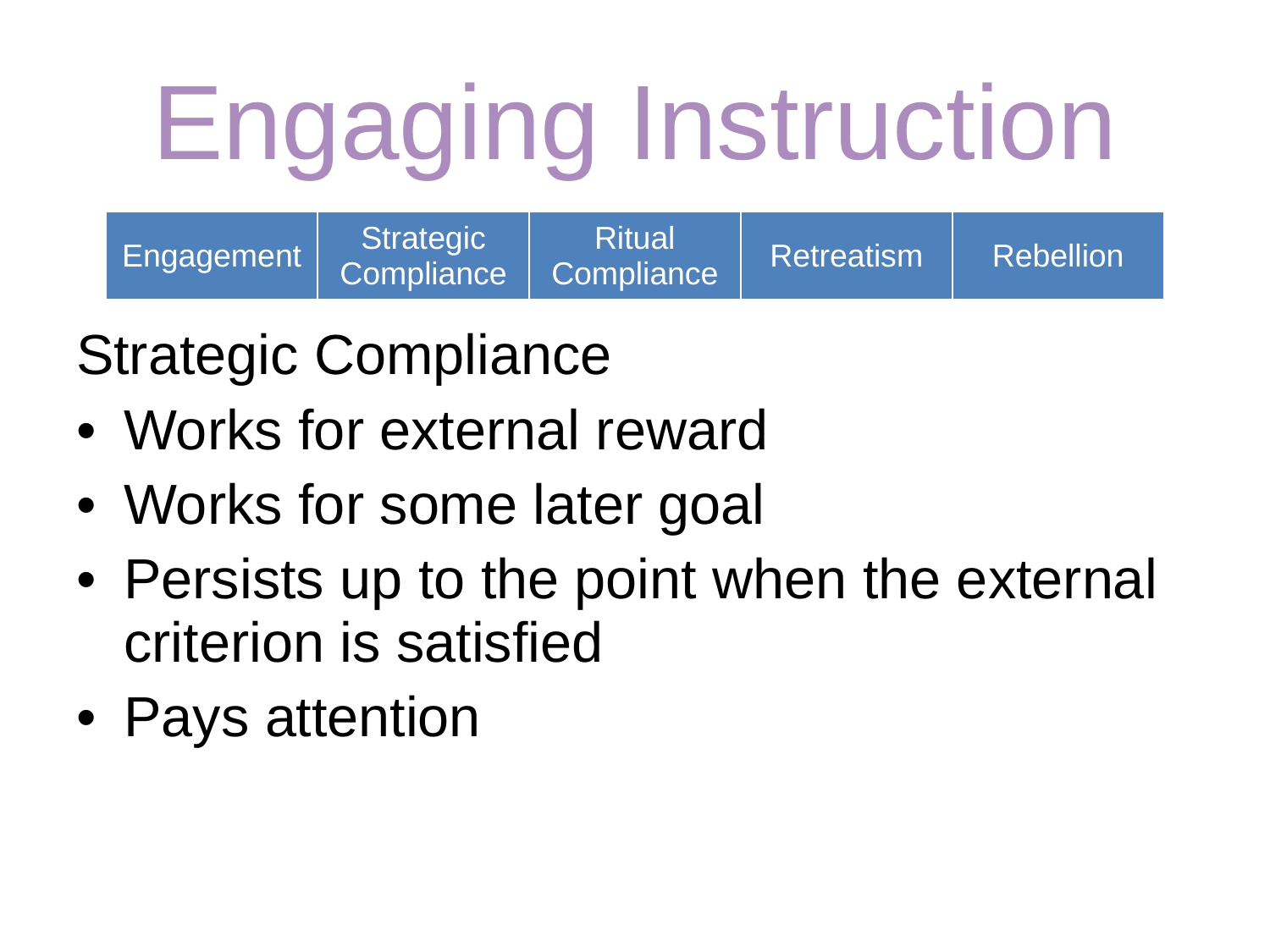

# Engaging Instruction
| Engagement | Strategic Compliance | Ritual Compliance | Retreatism | Rebellion |
| --- | --- | --- | --- | --- |
Strategic Compliance
Works for external reward
Works for some later goal
Persists up to the point when the external criterion is satisfied
Pays attention